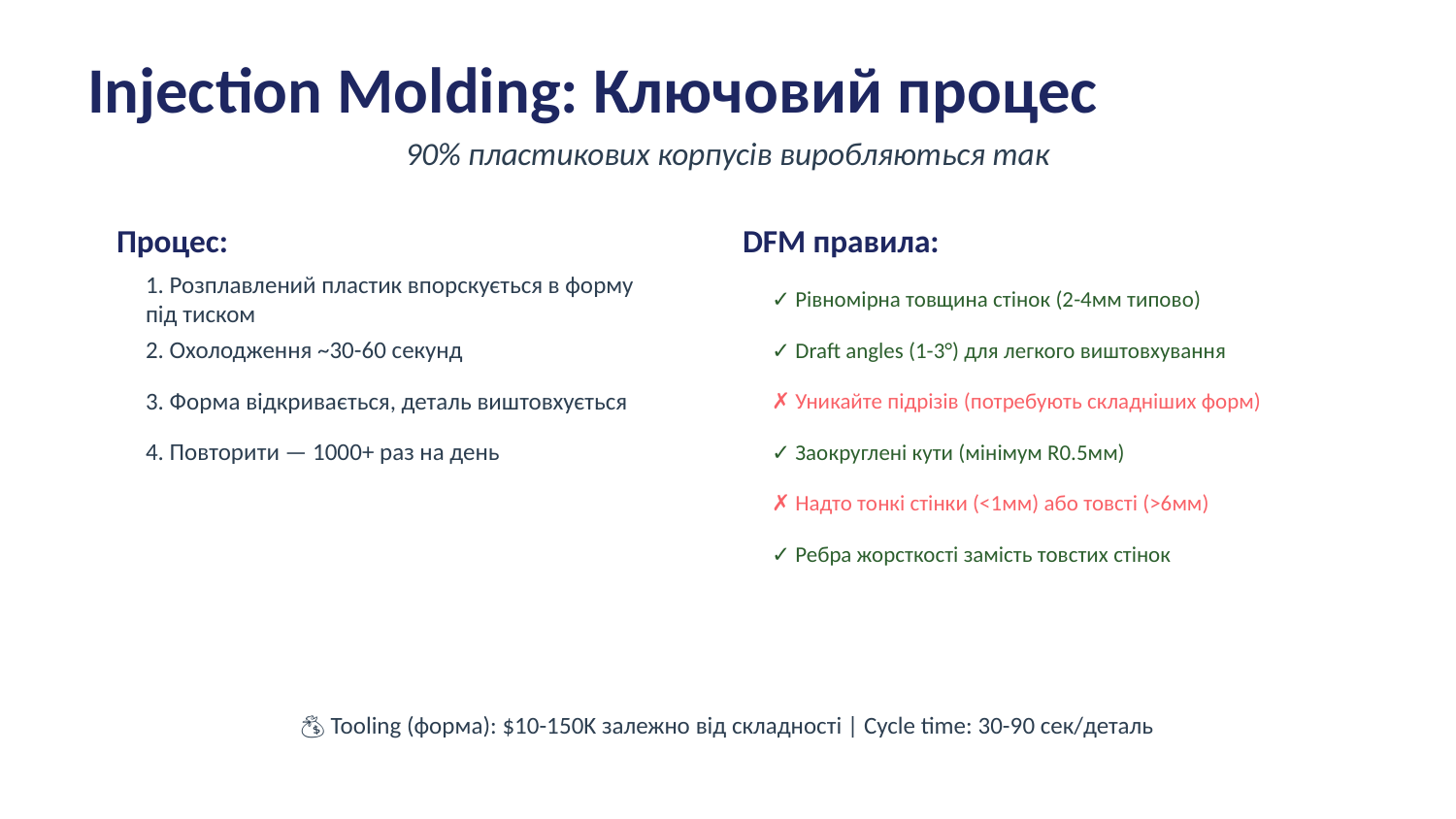

Injection Molding: Ключовий процес
90% пластикових корпусів виробляються так
Процес:
DFM правила:
1. Розплавлений пластик впорскується в форму під тиском
✓ Рівномірна товщина стінок (2-4мм типово)
2. Охолодження ~30-60 секунд
✓ Draft angles (1-3°) для легкого виштовхування
3. Форма відкривається, деталь виштовхується
✗ Уникайте підрізів (потребують складніших форм)
4. Повторити — 1000+ раз на день
✓ Заокруглені кути (мінімум R0.5мм)
✗ Надто тонкі стінки (<1мм) або товсті (>6мм)
✓ Ребра жорсткості замість товстих стінок
💰 Tooling (форма): $10-150K залежно від складності | Cycle time: 30-90 сек/деталь